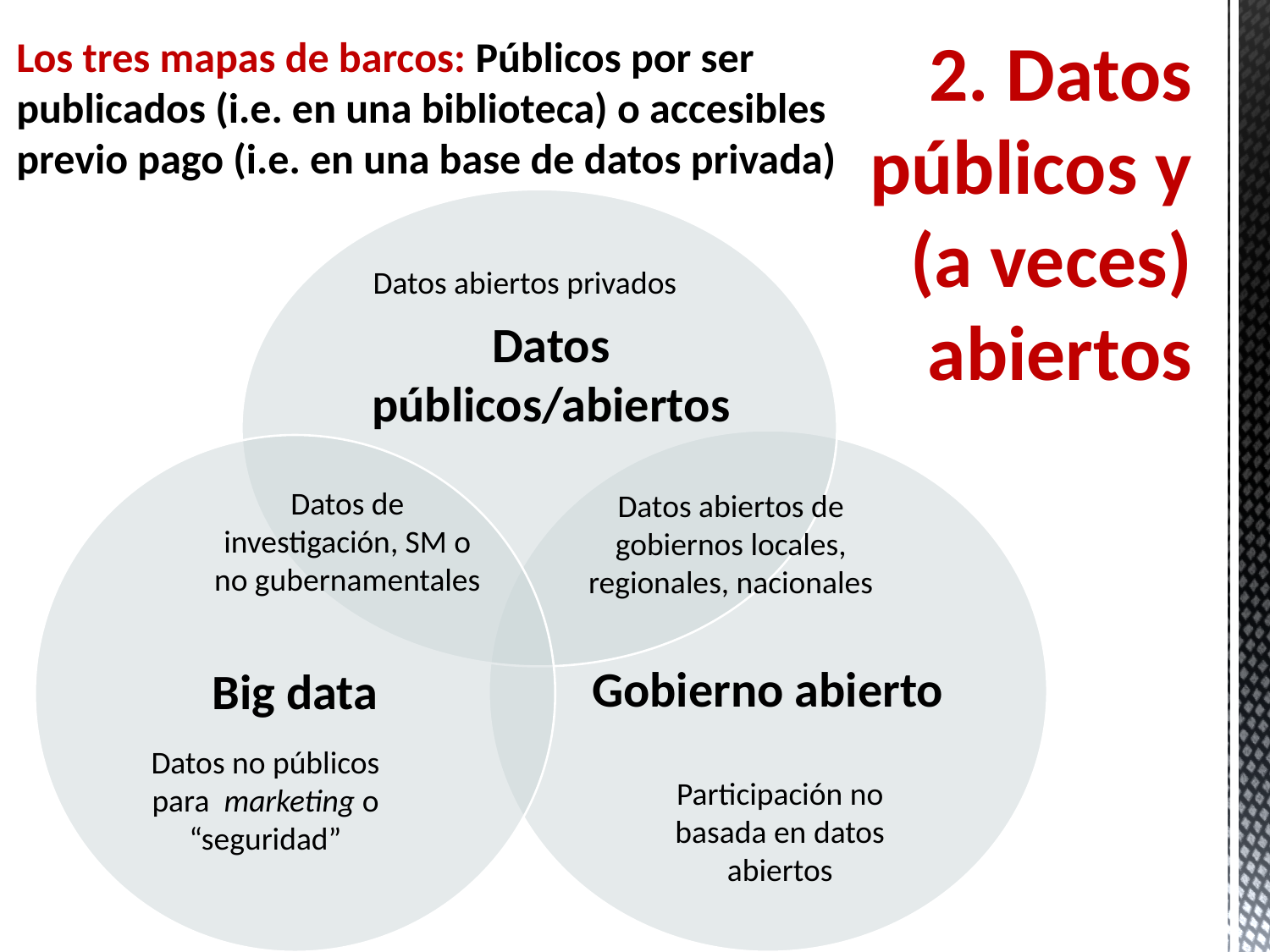

Los tres mapas de barcos: Públicos por ser publicados (i.e. en una biblioteca) o accesibles previo pago (i.e. en una base de datos privada)
# 2. Datos públicos y (a veces) abiertos
Gobierno abierto

Big data
Datos abiertos privados
Datos públicos/abiertos
Datos de investigación, SM o no gubernamentales
Datos abiertos de gobiernos locales, regionales, nacionales
Datos no públicos para  marketing o “seguridad”
Participación no basada en datos abiertos